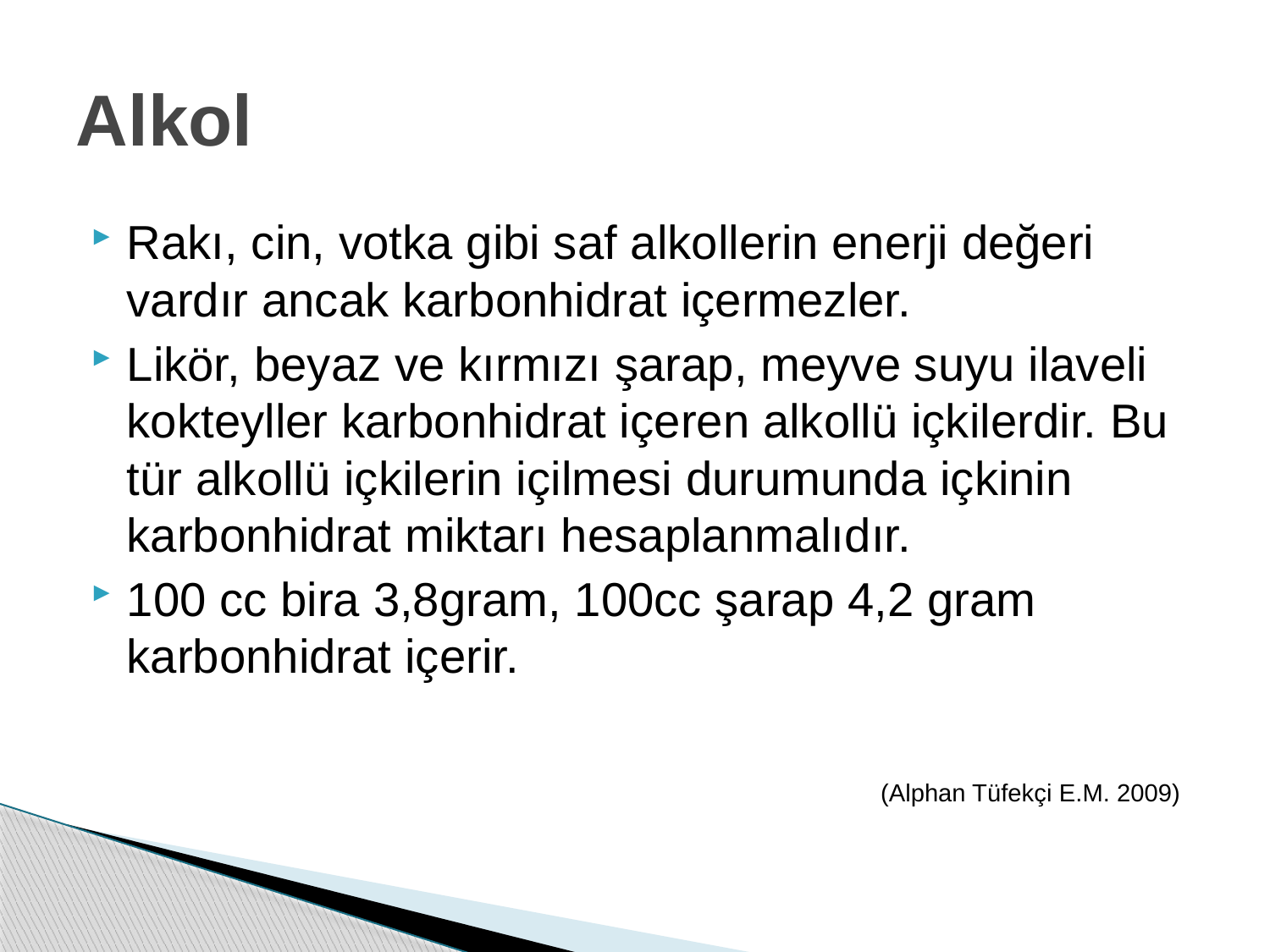

# Alkol
Rakı, cin, votka gibi saf alkollerin enerji değeri vardır ancak karbonhidrat içermezler.
Likör, beyaz ve kırmızı şarap, meyve suyu ilaveli kokteyller karbonhidrat içeren alkollü içkilerdir. Bu tür alkollü içkilerin içilmesi durumunda içkinin karbonhidrat miktarı hesaplanmalıdır.
100 cc bira 3,8gram, 100cc şarap 4,2 gram karbonhidrat içerir.

(Alphan Tüfekçi E.M. 2009)